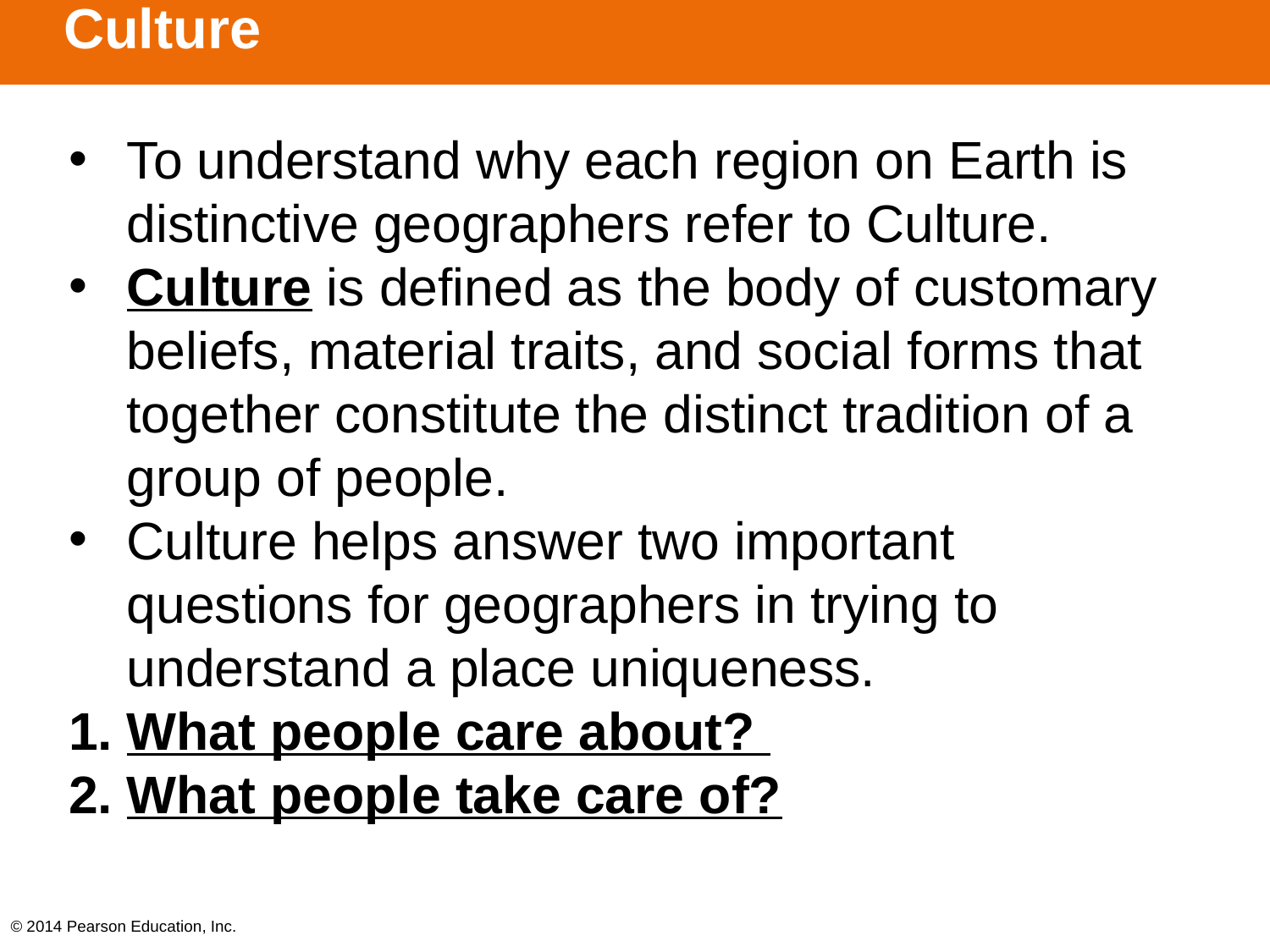

# Culture
To understand why each region on Earth is distinctive geographers refer to Culture.
Culture is defined as the body of customary beliefs, material traits, and social forms that together constitute the distinct tradition of a group of people.
Culture helps answer two important questions for geographers in trying to understand a place uniqueness.
What people care about?
What people take care of?